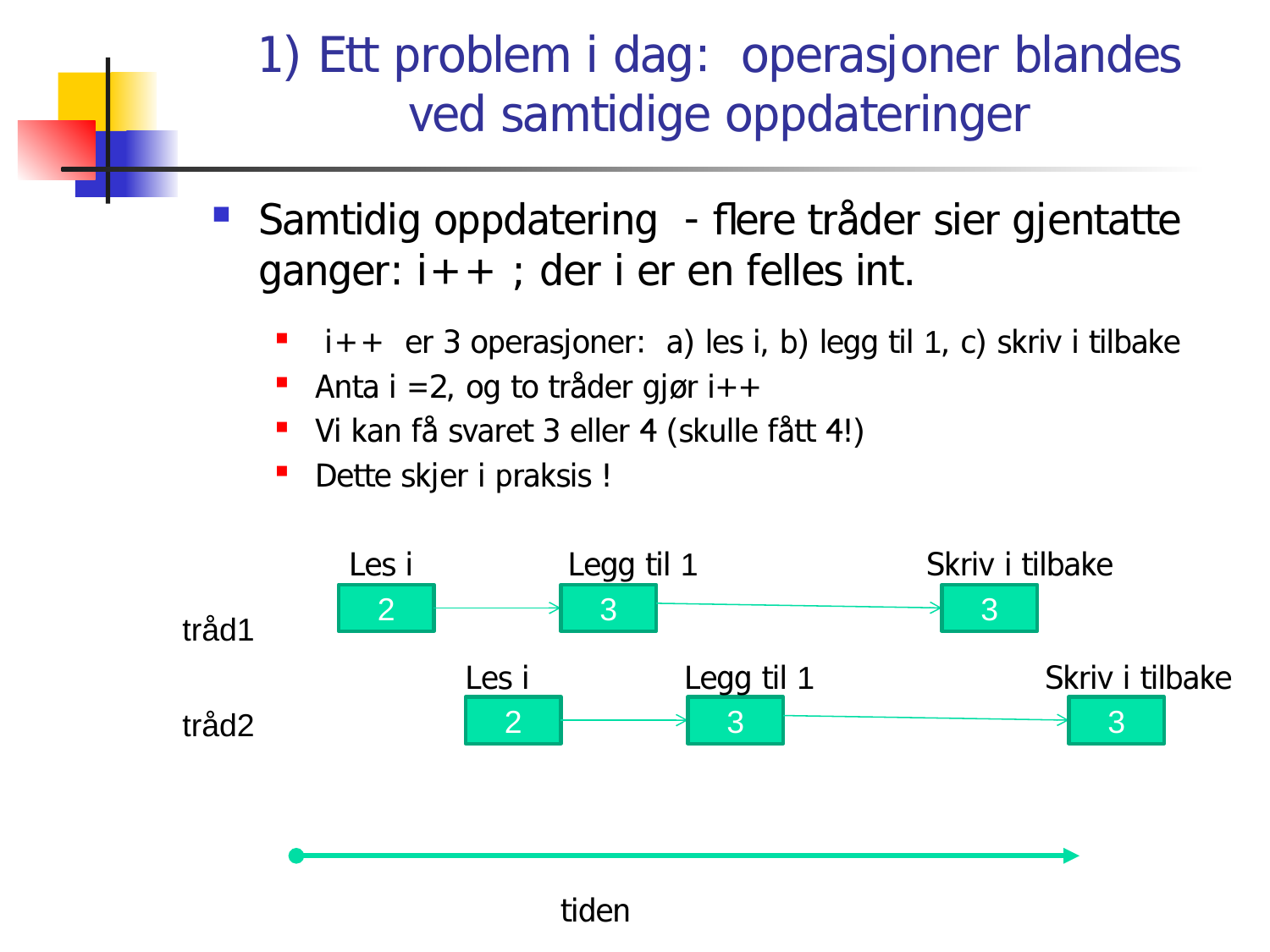

# 1) Ett problem i dag:  operasjoner blandes ved samtidige oppdateringer
Samtidig oppdatering  - flere tråder sier gjentatte ganger: i++ ; der i er en felles int.
 i++  er 3 operasjoner:  a) les i, b) legg til 1, c) skriv i tilbake
Anta i =2, og to tråder gjør i++
Vi kan få svaret 3 eller 4 (skulle fått 4!)
Dette skjer i praksis !

Les i
Legg til 1
Skriv i tilbake
2
3
3
tråd1
Les i
Legg til 1
Skriv i tilbake
2
3
3
tråd2
tiden